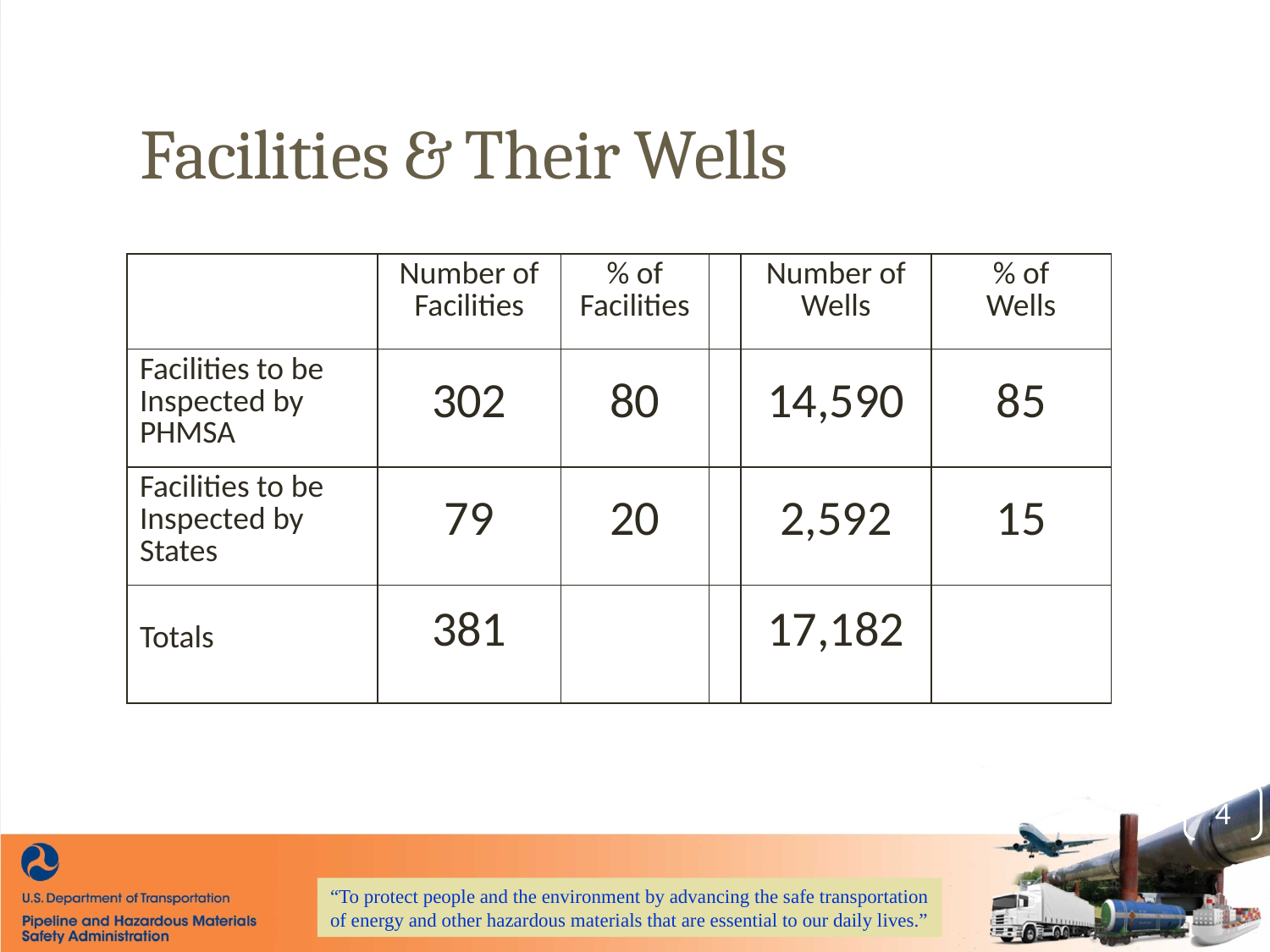

# Facilities & Their Wells
|  | Number of Facilities | % of Facilities |  | Number of Wells | % of Wells |
| --- | --- | --- | --- | --- | --- |
| Facilities to be Inspected by PHMSA | 302 | 80 |  | 14,590 | 85 |
| Facilities to be Inspected by States | 79 | 20 |  | 2,592 | 15 |
| Totals | 381 |  |  | 17,182 |  |
4